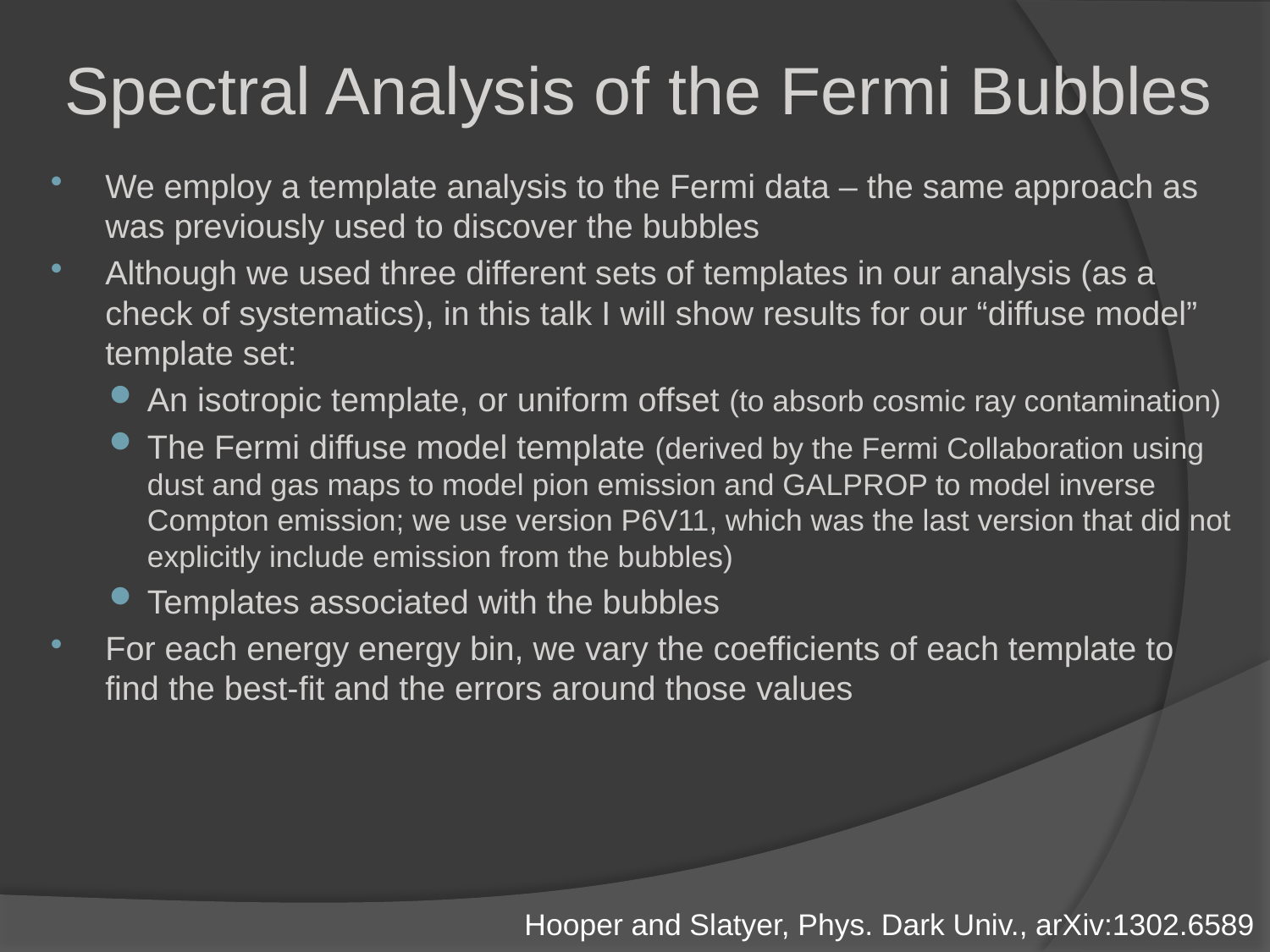

# Spectral Analysis of the Fermi Bubbles

We employ a template analysis to the Fermi data – the same approach as was previously used to discover the bubbles
Although we used three different sets of templates in our analysis (as a check of systematics), in this talk I will show results for our “diffuse model” template set:
An isotropic template, or uniform offset (to absorb cosmic ray contamination)
The Fermi diffuse model template (derived by the Fermi Collaboration using dust and gas maps to model pion emission and GALPROP to model inverse Compton emission; we use version P6V11, which was the last version that did not explicitly include emission from the bubbles)
Templates associated with the bubbles
For each energy energy bin, we vary the coefficients of each template to find the best-fit and the errors around those values

Hooper and Slatyer, Phys. Dark Univ., arXiv:1302.6589